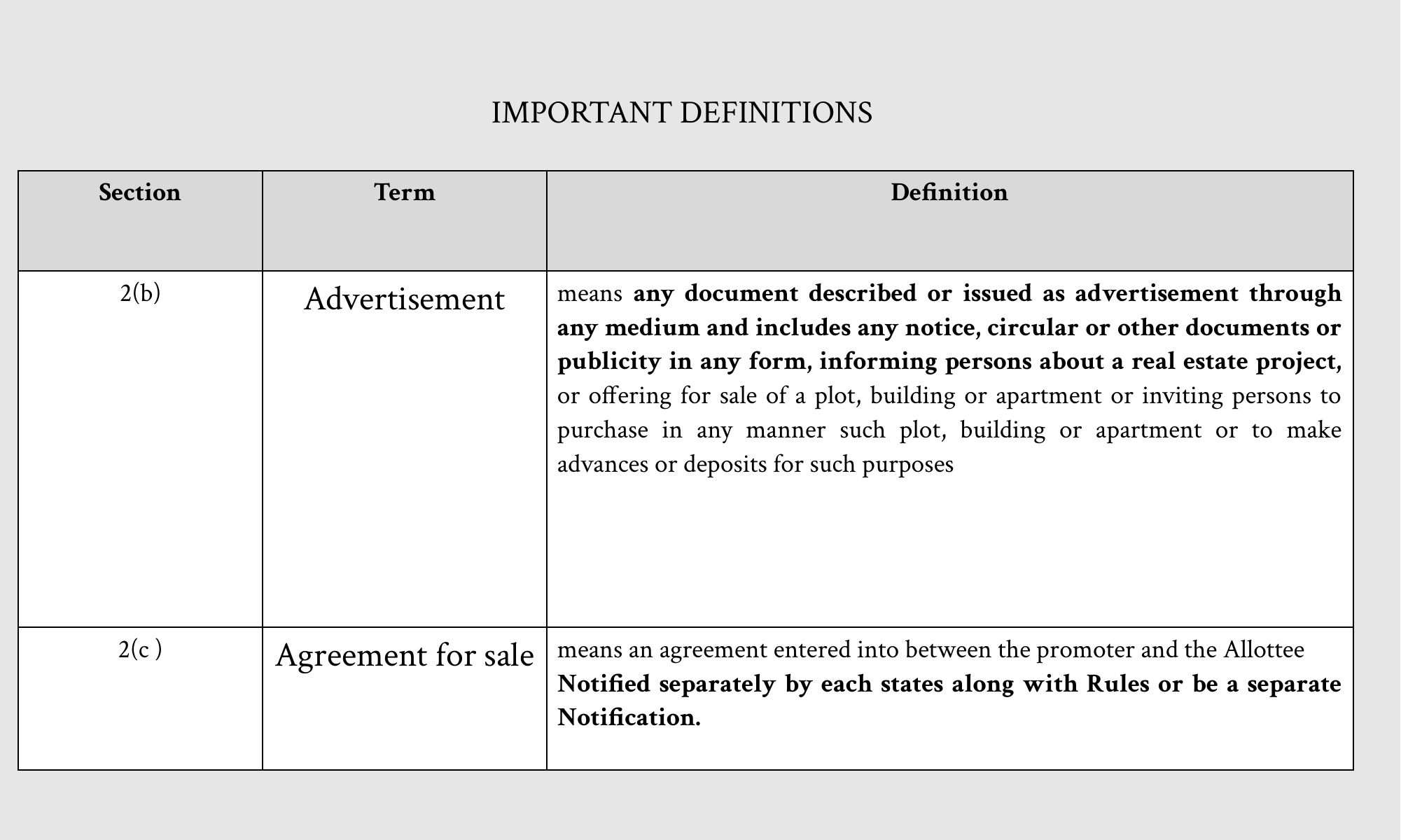

# IMPORTANT DEFINITIONS

| Section | Term | Definition |
| --- | --- | --- |
| 2(b) | Advertisement | means any document described or issued as advertisement through any medium and includes any notice, circular or other documents or publicity in any form, informing persons about a real estate project, or offering for sale of a plot, building or apartment or inviting persons to purchase in any manner such plot, building or apartment or to make advances or deposits for such purposes |
| 2(c ) | Agreement for sale | means an agreement entered into between the promoter and the Allottee Notified separately by each states along with Rules or be a separate Notification. |